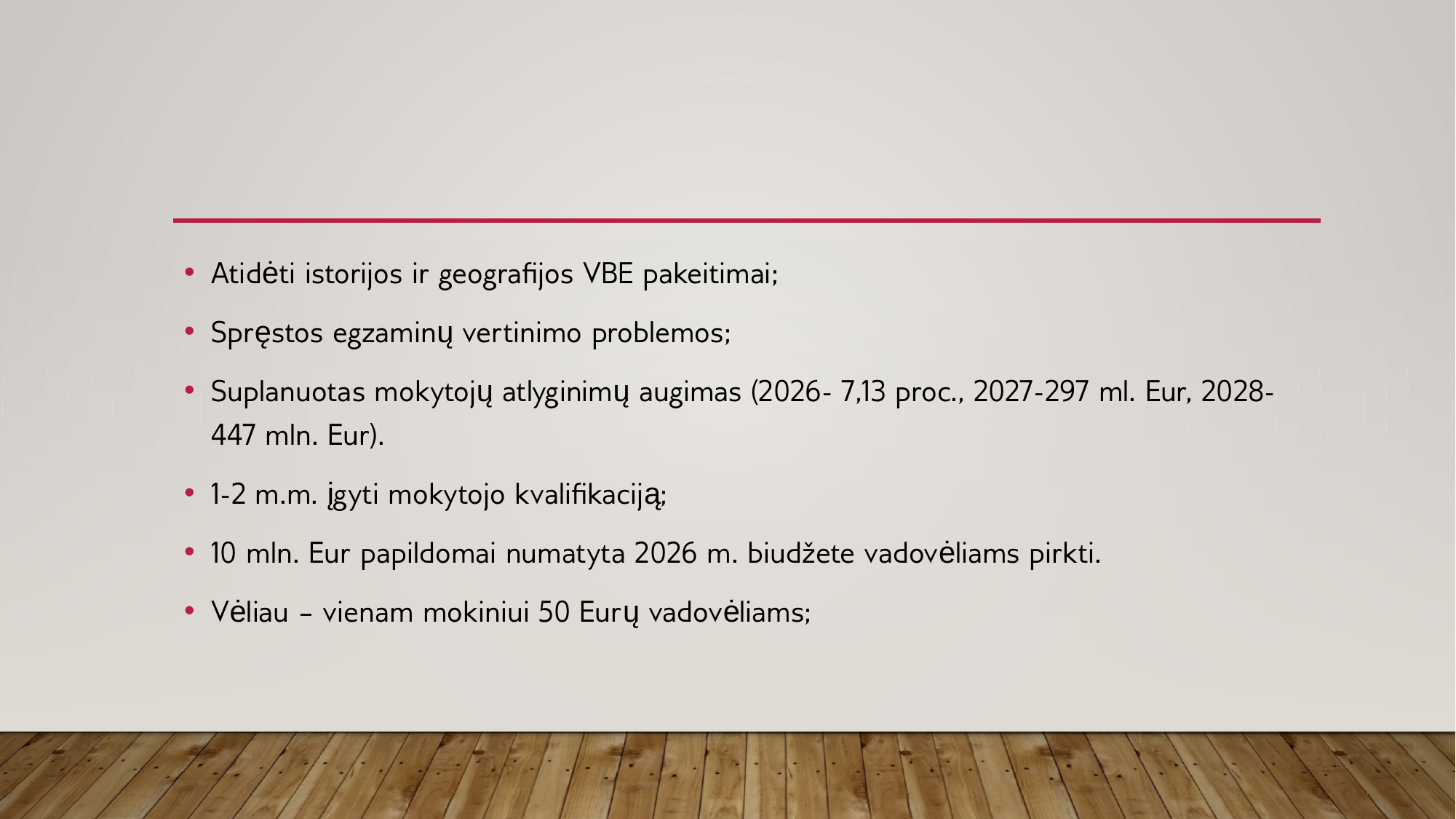

#
Atidėti istorijos ir geografijos VBE pakeitimai;
Spręstos egzaminų vertinimo problemos;
Suplanuotas mokytojų atlyginimų augimas (2026- 7,13 proc., 2027-297 ml. Eur, 2028-447 mln. Eur).
1-2 m.m. įgyti mokytojo kvalifikaciją;
10 mln. Eur papildomai numatyta 2026 m. biudžete vadovėliams pirkti.
Vėliau – vienam mokiniui 50 Eurų vadovėliams;